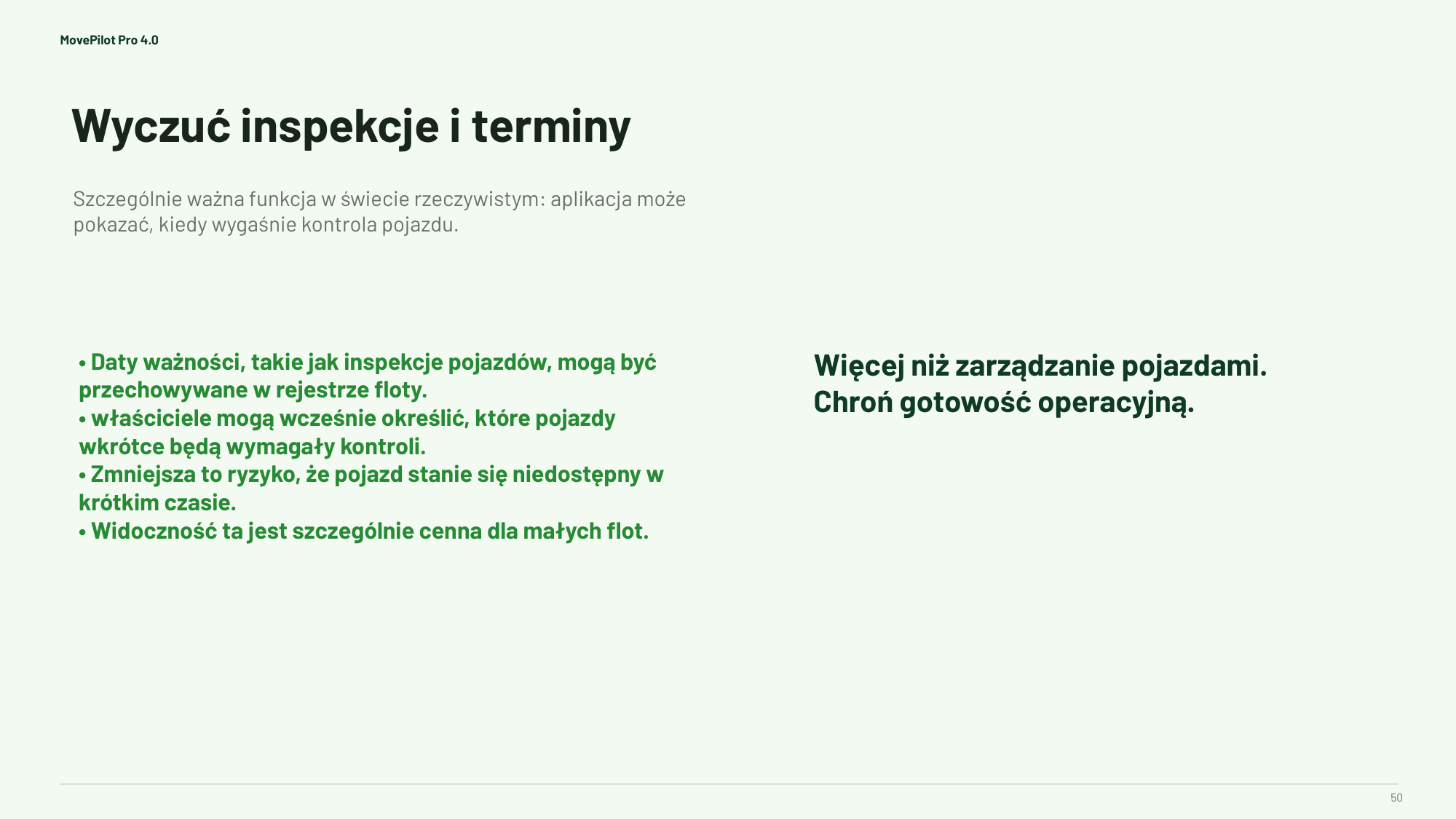

MovePilot Pro 4.0
Wyczuć inspekcje i terminy
Więcej niż zarządzanie pojazdami.
Chroń gotowość operacyjną.
Szczególnie ważna funkcja w świecie rzeczywistym: aplikacja może pokazać, kiedy wygaśnie kontrola pojazdu.
• Daty ważności, takie jak inspekcje pojazdów, mogą być przechowywane w rejestrze floty.
• właściciele mogą wcześnie określić, które pojazdy wkrótce będą wymagały kontroli.
• Zmniejsza to ryzyko, że pojazd stanie się niedostępny w krótkim czasie.
• Widoczność ta jest szczególnie cenna dla małych flot.

50